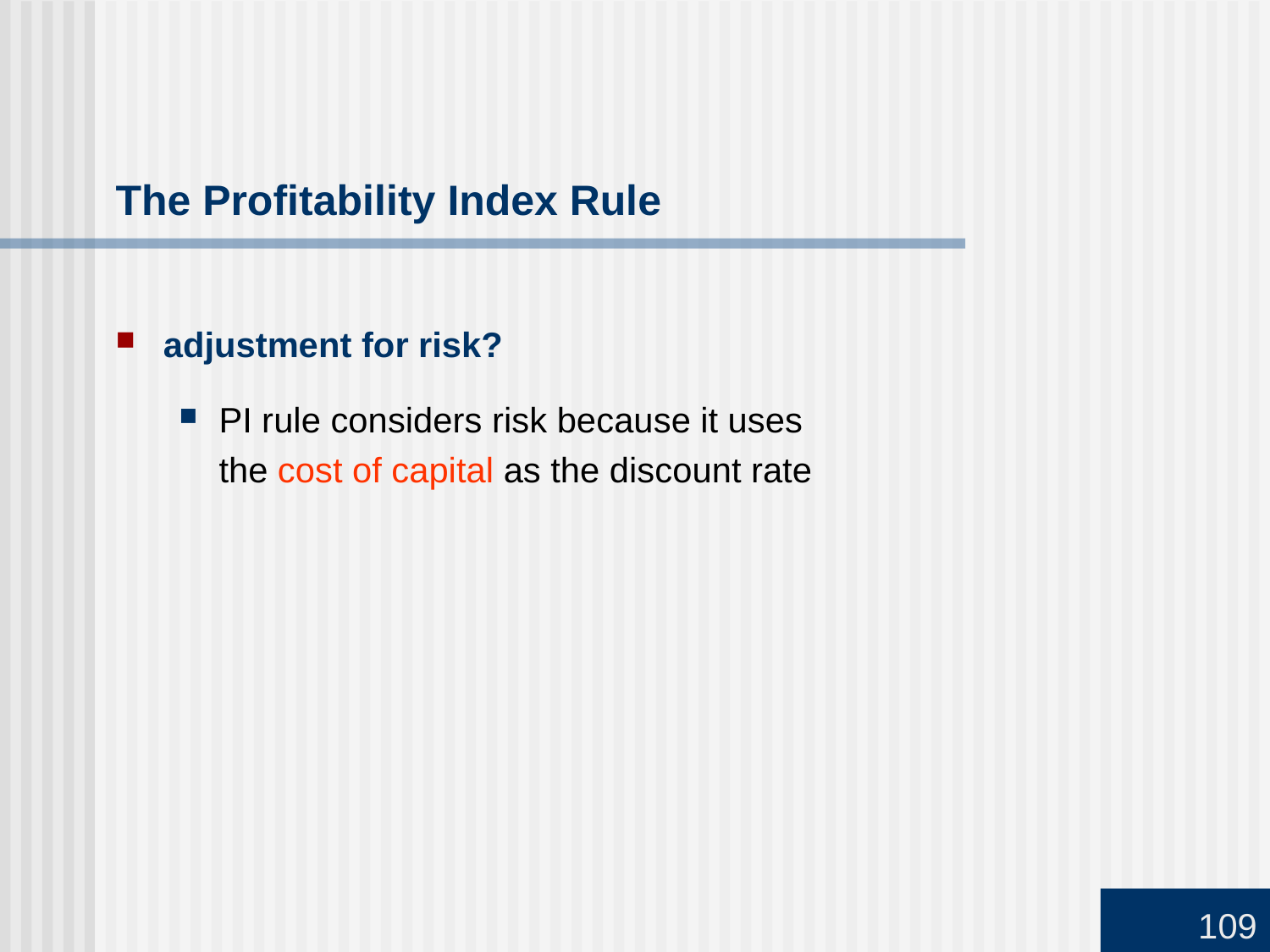

# The Profitability Index Rule
adjustment for risk?

PI rule considers risk because it uses
the cost of capital as the discount rate

109